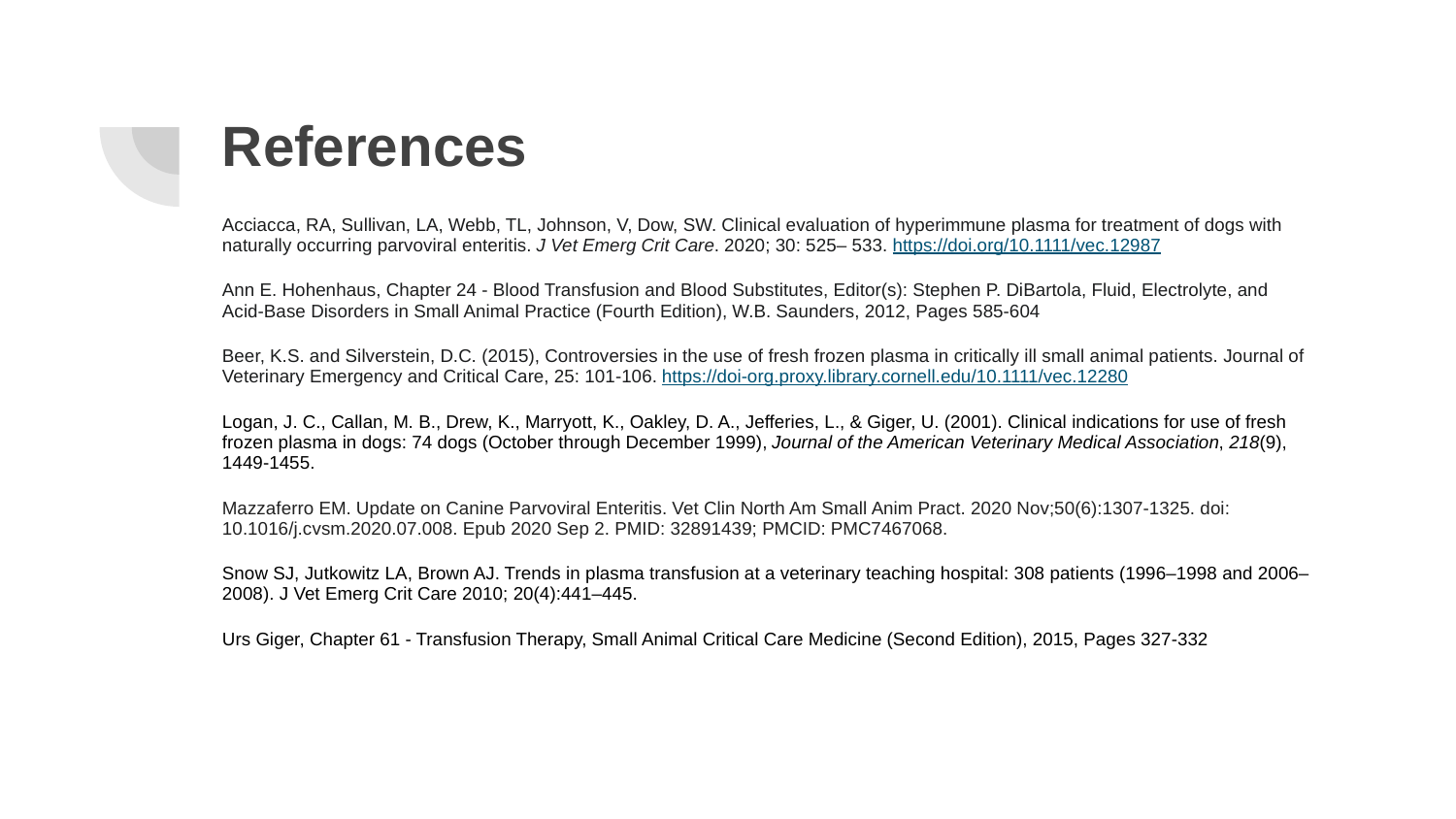

# References
Acciacca, RA, Sullivan, LA, Webb, TL, Johnson, V, Dow, SW. Clinical evaluation of hyperimmune plasma for treatment of dogs with naturally occurring parvoviral enteritis. J Vet Emerg Crit Care. 2020; 30: 525– 533. https://doi.org/10.1111/vec.12987
Ann E. Hohenhaus, Chapter 24 - Blood Transfusion and Blood Substitutes, Editor(s): Stephen P. DiBartola, Fluid, Electrolyte, and Acid-Base Disorders in Small Animal Practice (Fourth Edition), W.B. Saunders, 2012, Pages 585-604
Beer, K.S. and Silverstein, D.C. (2015), Controversies in the use of fresh frozen plasma in critically ill small animal patients. Journal of Veterinary Emergency and Critical Care, 25: 101-106. https://doi-org.proxy.library.cornell.edu/10.1111/vec.12280
Logan, J. C., Callan, M. B., Drew, K., Marryott, K., Oakley, D. A., Jefferies, L., & Giger, U. (2001). Clinical indications for use of fresh frozen plasma in dogs: 74 dogs (October through December 1999), Journal of the American Veterinary Medical Association, 218(9), 1449-1455.
Mazzaferro EM. Update on Canine Parvoviral Enteritis. Vet Clin North Am Small Anim Pract. 2020 Nov;50(6):1307-1325. doi: 10.1016/j.cvsm.2020.07.008. Epub 2020 Sep 2. PMID: 32891439; PMCID: PMC7467068.
Snow SJ, Jutkowitz LA, Brown AJ. Trends in plasma transfusion at a veterinary teaching hospital: 308 patients (1996–1998 and 2006– 2008). J Vet Emerg Crit Care 2010; 20(4):441–445.
Urs Giger, Chapter 61 - Transfusion Therapy, Small Animal Critical Care Medicine (Second Edition), 2015, Pages 327-332